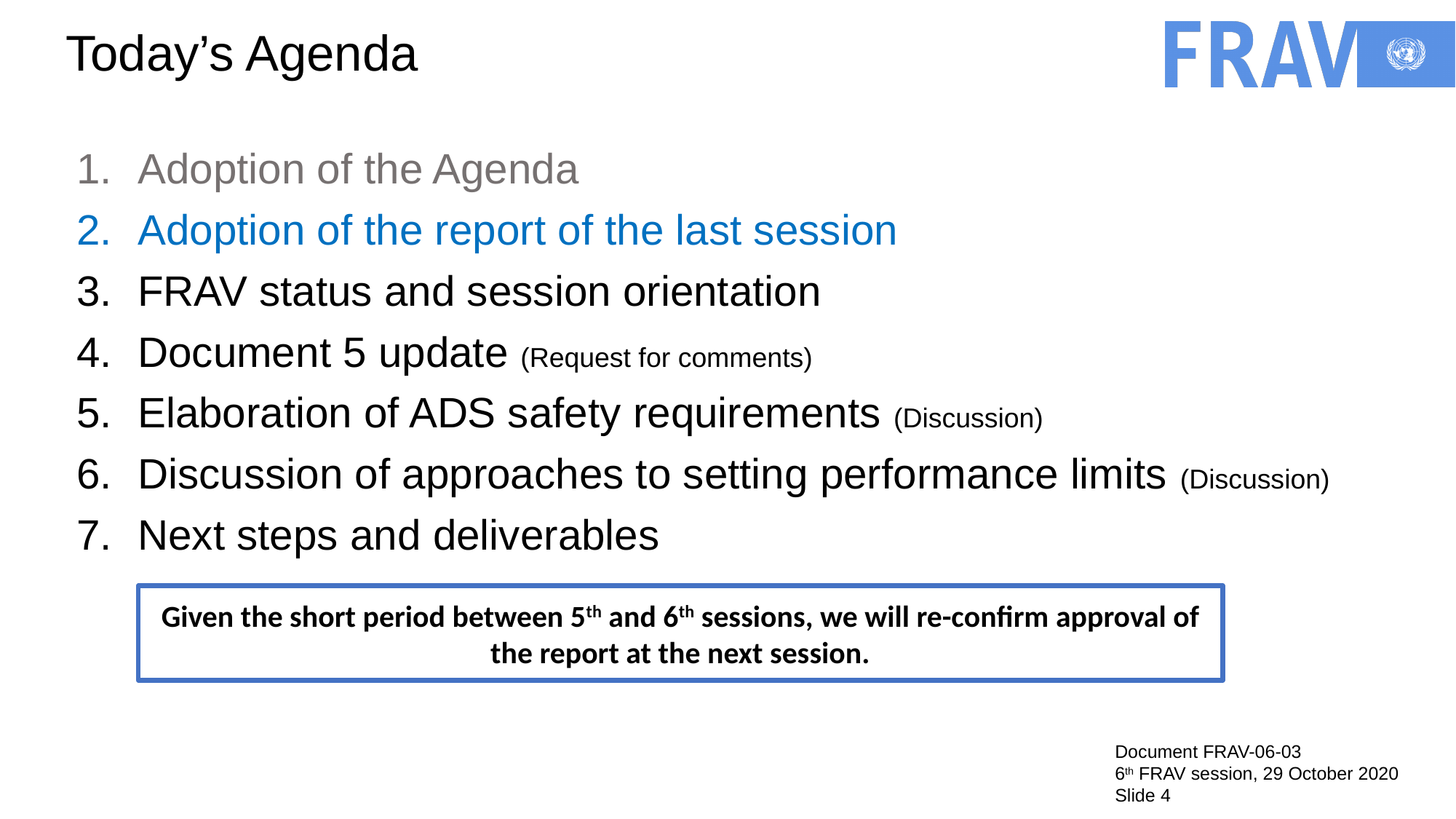

# Today’s Agenda
Adoption of the Agenda
Adoption of the report of the last session
FRAV status and session orientation
Document 5 update (Request for comments)
Elaboration of ADS safety requirements (Discussion)
Discussion of approaches to setting performance limits (Discussion)
Next steps and deliverables
Given the short period between 5th and 6th sessions, we will re-confirm approval of the report at the next session.